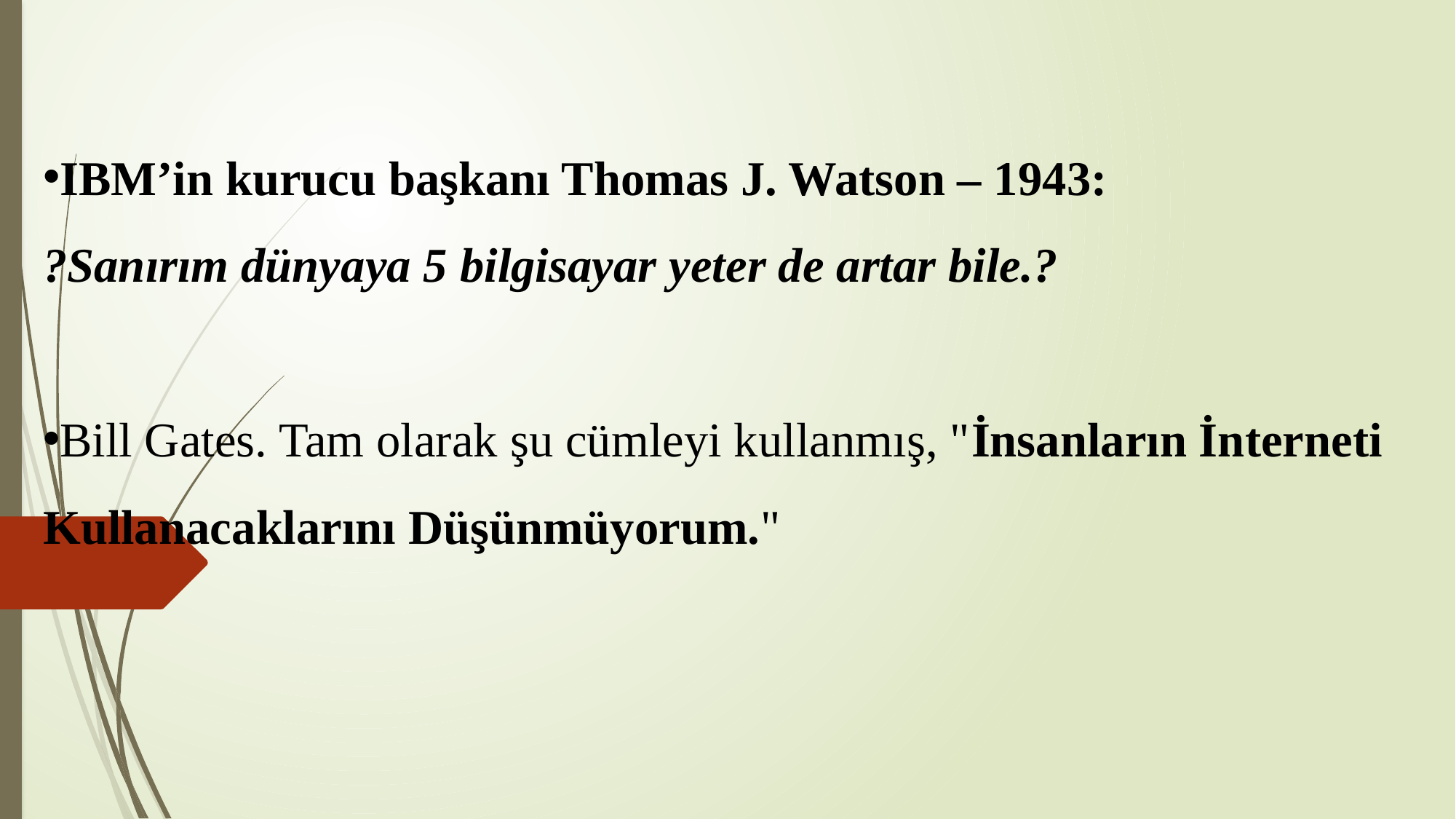

IBM’in kurucu başkanı Thomas J. Watson – 1943:
?Sanırım dünyaya 5 bilgisayar yeter de artar bile.?

Bill Gates. Tam olarak şu cümleyi kullanmış, "İnsanların İnterneti Kullanacaklarını Düşünmüyorum."